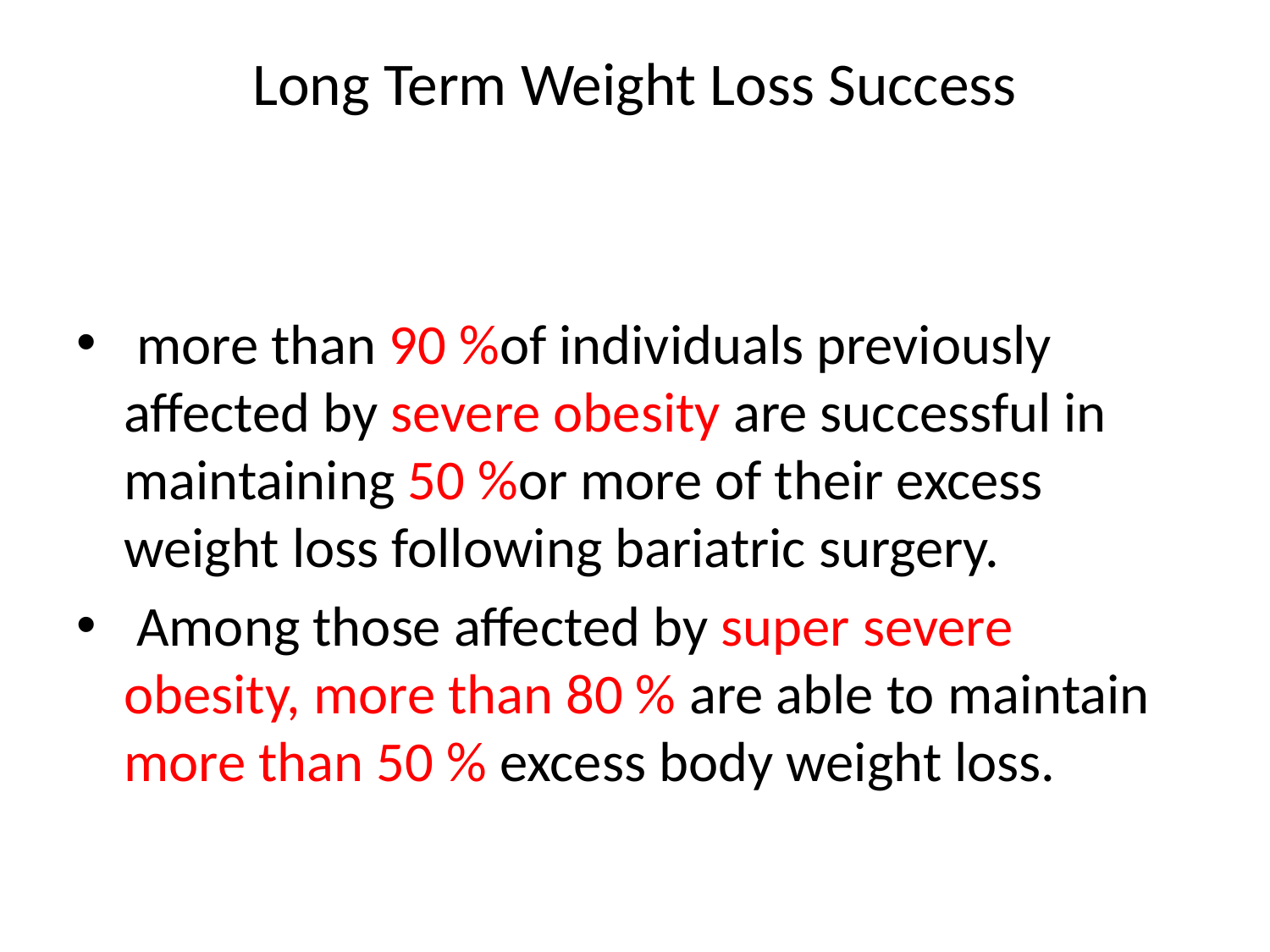

# Long Term Weight Loss Success

 more than 90 %of individuals previously affected by severe obesity are successful in maintaining 50 %or more of their excess weight loss following bariatric surgery.
 Among those affected by super severe obesity, more than 80 % are able to maintain more than 50 % excess body weight loss.